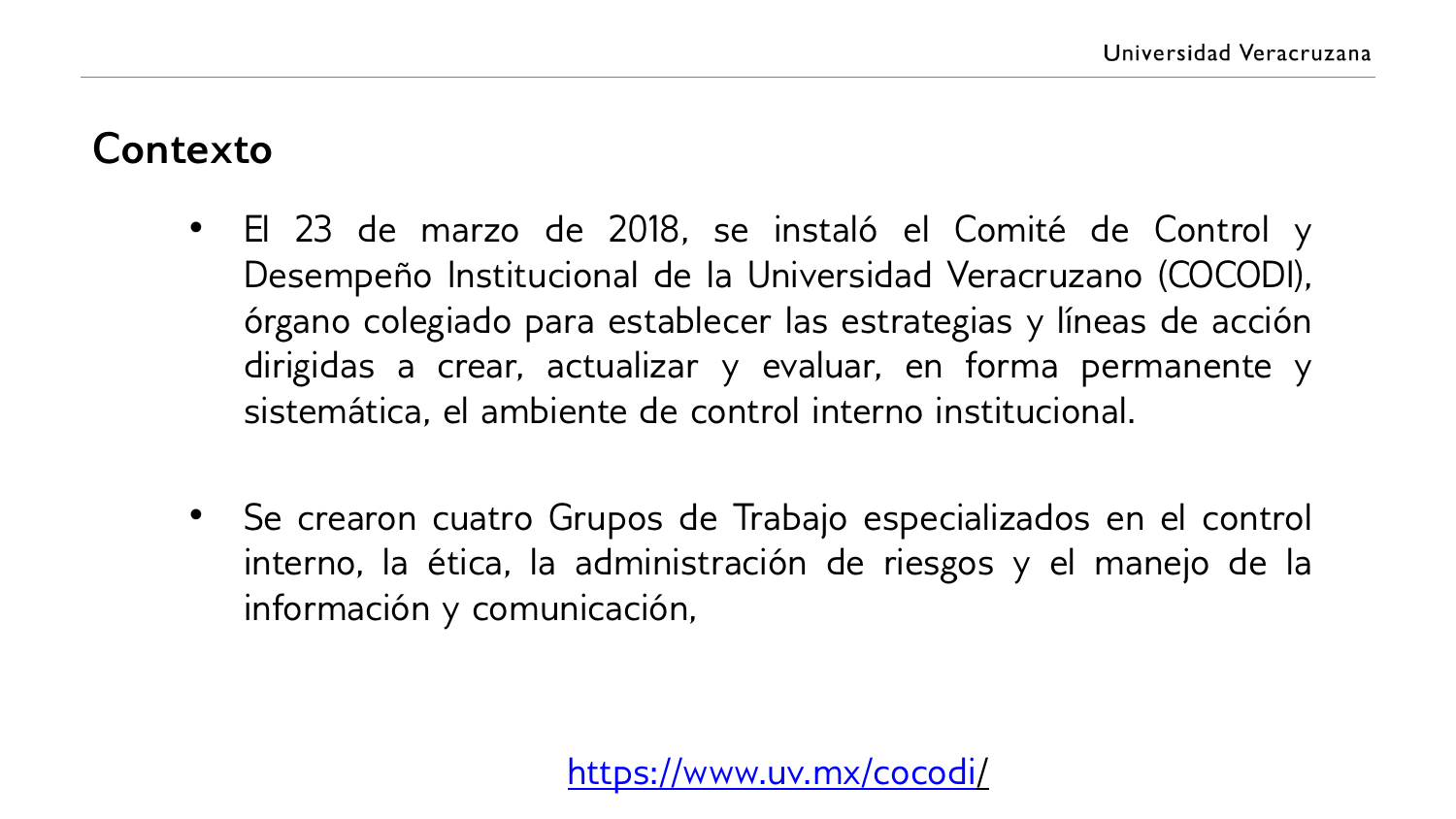

# Contexto
El 23 de marzo de 2018, se instaló el Comité de Control y Desempeño Institucional de la Universidad Veracruzano (COCODI), órgano colegiado para establecer las estrategias y líneas de acción dirigidas a crear, actualizar y evaluar, en forma permanente y sistemática, el ambiente de control interno institucional.

Se crearon cuatro Grupos de Trabajo especializados en el control interno, la ética, la administración de riesgos y el manejo de la información y comunicación,

https://www.uv.mx/cocodi/